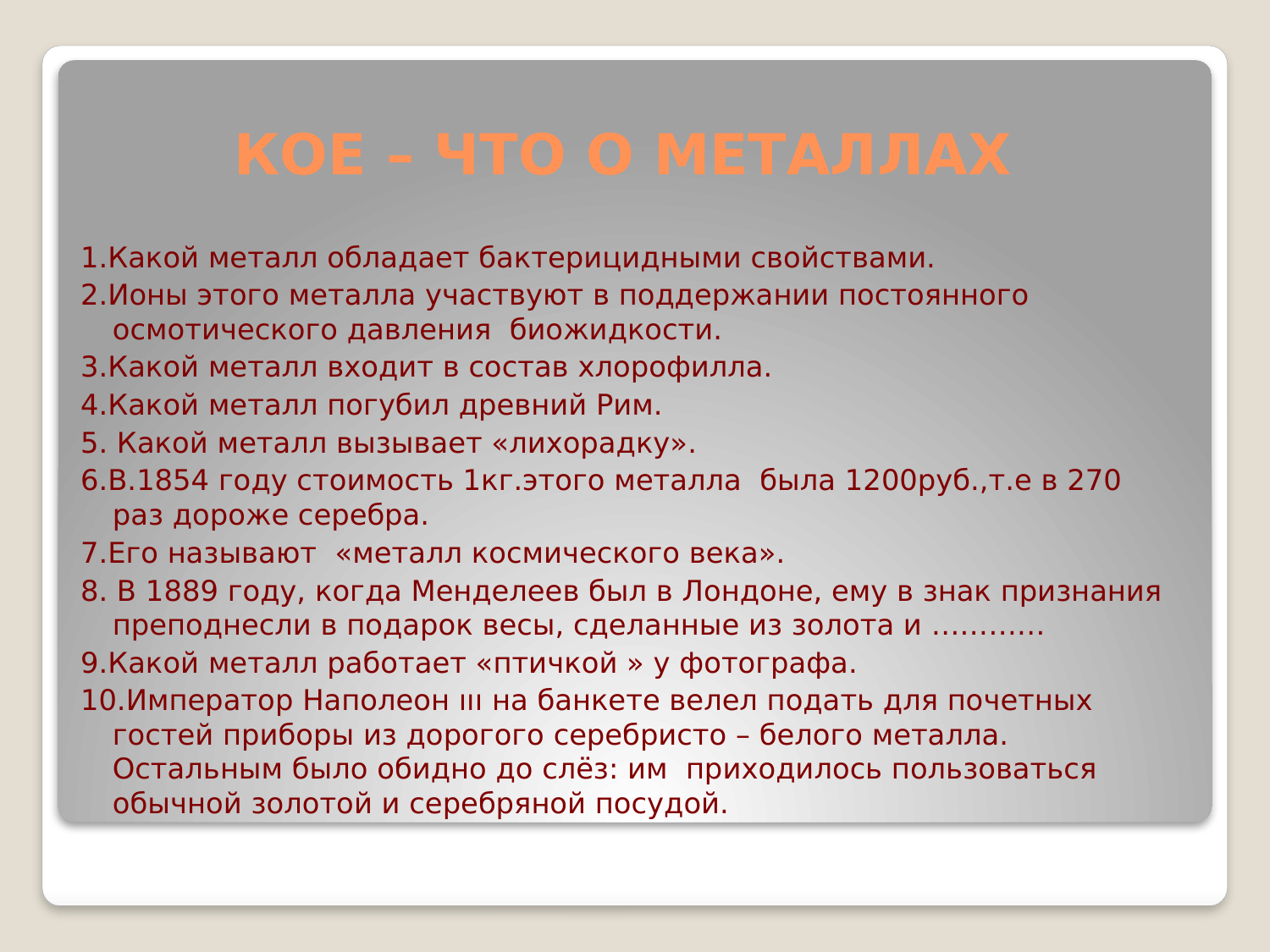

# Кое – что о металлах
1.Какой металл обладает бактерицидными свойствами.
2.Ионы этого металла участвуют в поддержании постоянного осмотического давления  биожидкости.
3.Какой металл входит в состав хлорофилла.
4.Какой металл погубил древний Рим.
5. Какой металл вызывает «лихорадку».
6.В.1854 году стоимость 1кг.этого металла  была 1200руб.,т.е в 270 раз дороже серебра.
7.Его называют  «металл космического века».
8. В 1889 году, когда Менделеев был в Лондоне, ему в знак признания преподнесли в подарок весы, сделанные из золота и …………
9.Какой металл работает «птичкой » у фотографа.
10.Император Наполеон ııı на банкете велел подать для почетных гостей приборы из дорогого серебристо – белого металла. Остальным было обидно до слёз: им  приходилось пользоваться обычной золотой и серебряной посудой.